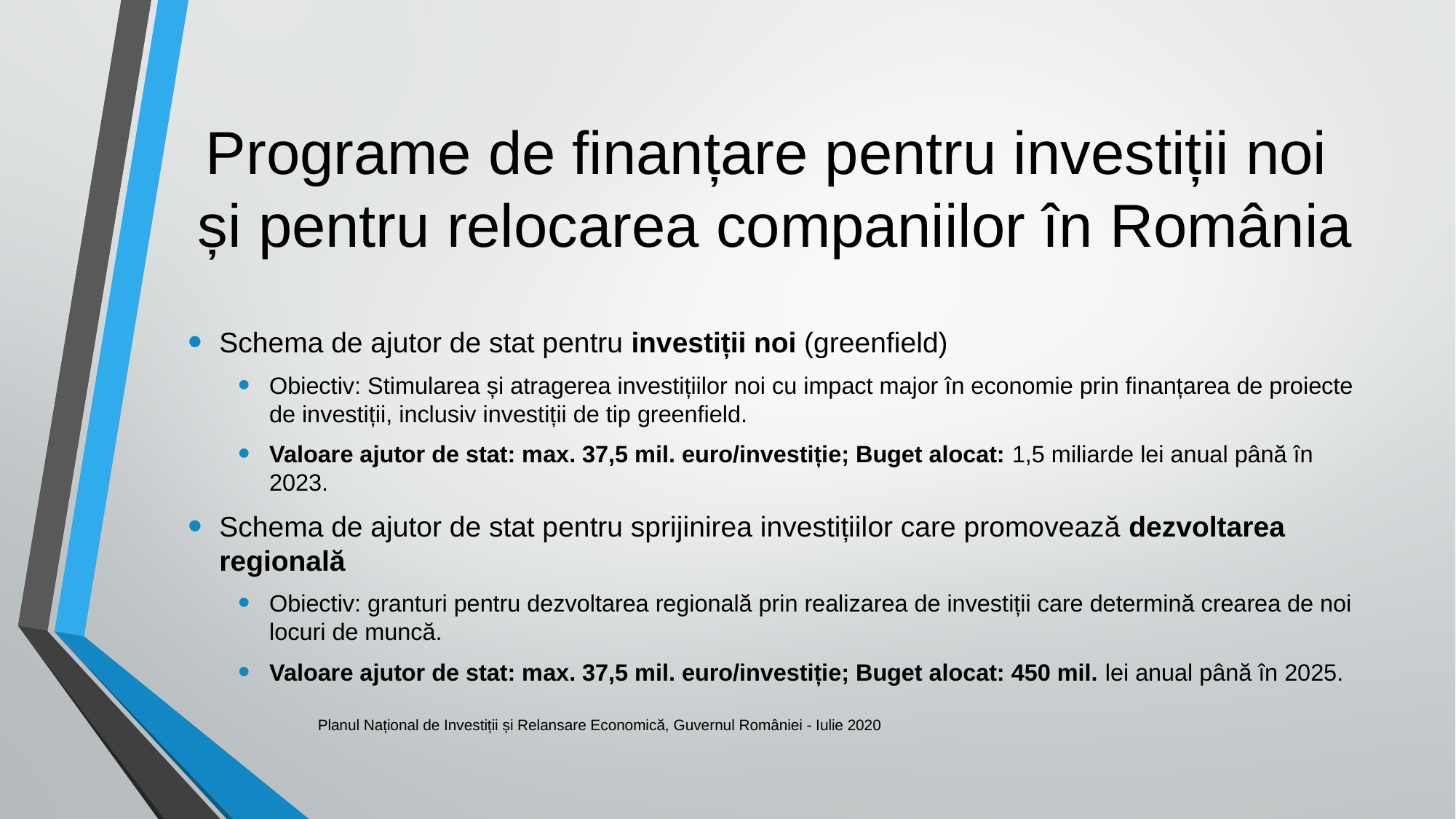

# Programe de finanțare pentru investiții noi și pentru relocarea companiilor în România
Schema de ajutor de stat pentru investiții noi (greenfield)
Obiectiv: Stimularea și atragerea investițiilor noi cu impact major în economie prin finanțarea de proiecte de investiții, inclusiv investiții de tip greenfield.
Valoare ajutor de stat: max. 37,5 mil. euro/investiție; Buget alocat: 1,5 miliarde lei anual până în 2023.
Schema de ajutor de stat pentru sprijinirea investițiilor care promovează dezvoltarea regională
Obiectiv: granturi pentru dezvoltarea regională prin realizarea de investiții care determină crearea de noi locuri de muncă.
Valoare ajutor de stat: max. 37,5 mil. euro/investiție; Buget alocat: 450 mil. lei anual până în 2025.
Planul Național de Investiții și Relansare Economică, Guvernul României - Iulie 2020